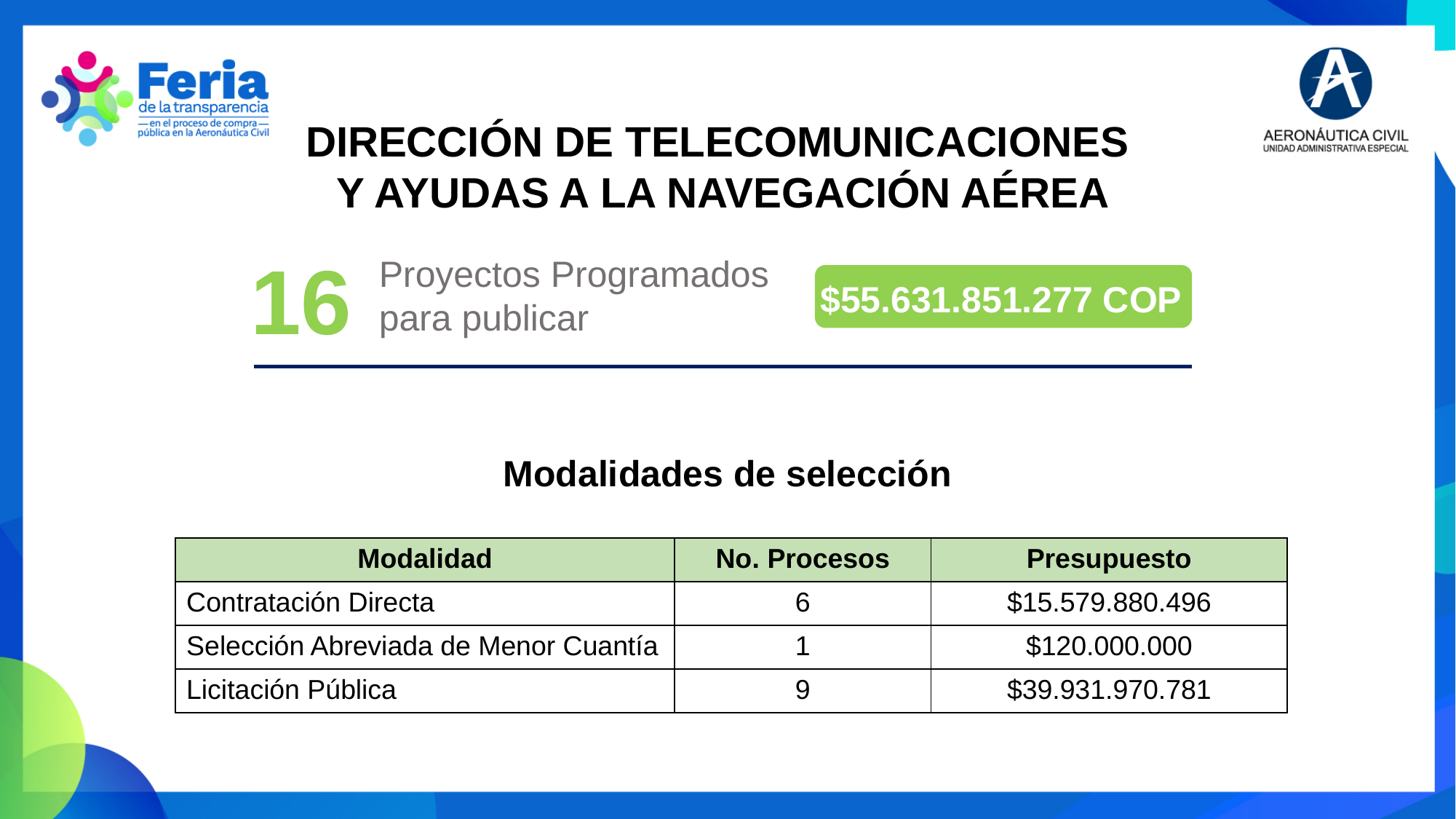

DIRECCIÓN DE TELECOMUNICACIONES
Y AYUDAS A LA NAVEGACIÓN AÉREA
16
Proyectos Programados para publicar

 $55.631.851.277 COP
Modalidades de selección
| Modalidad | No. Procesos | Presupuesto |
| --- | --- | --- |
| Contratación Directa | 6 | $15.579.880.496 |
| Selección Abreviada de Menor Cuantía | 1 | $120.000.000 |
| Licitación Pública | 9 | $39.931.970.781 |